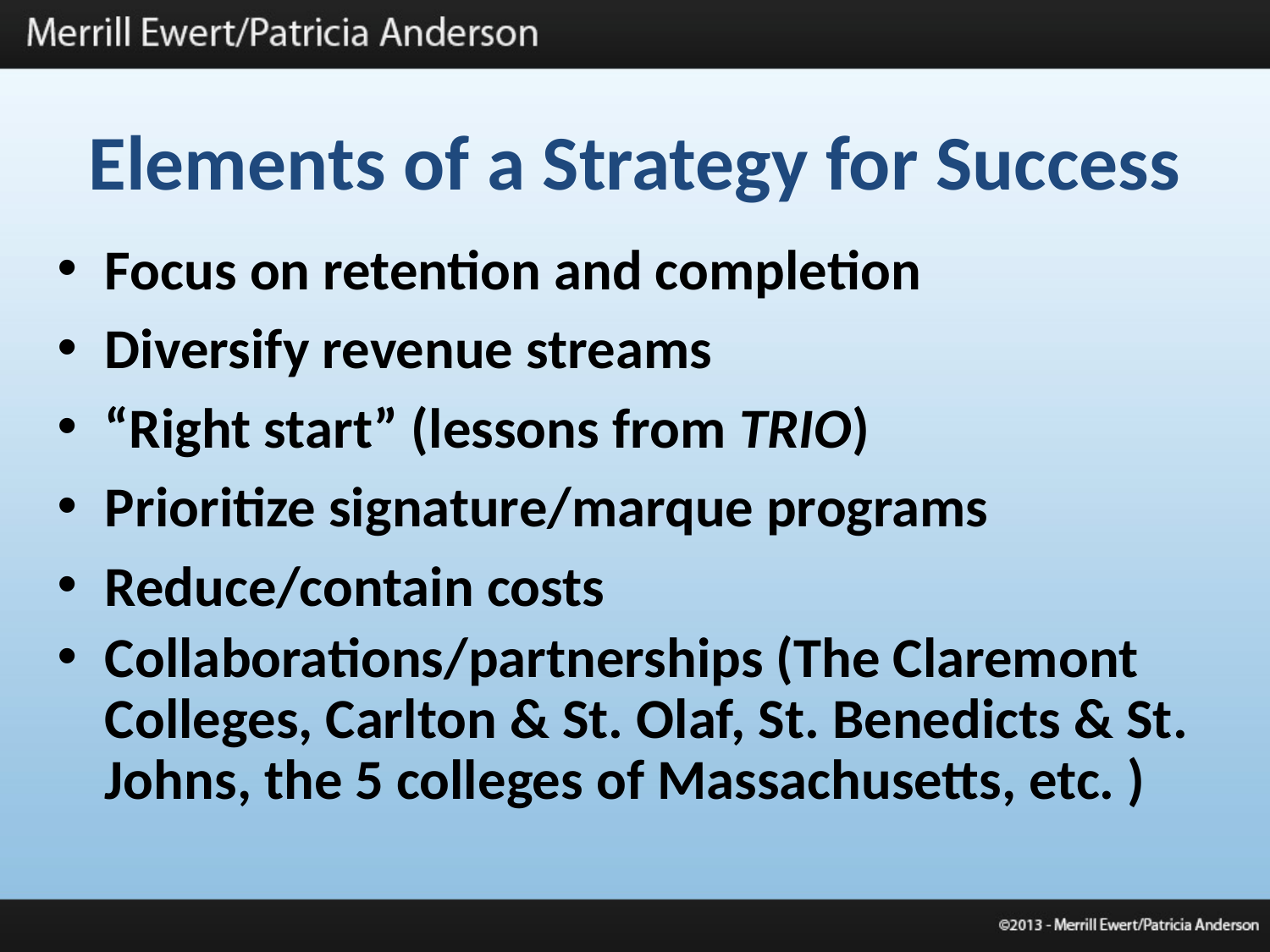

# Elements of a Strategy for Success
Focus on retention and completion
Diversify revenue streams
“Right start” (lessons from TRIO)
Prioritize signature/marque programs
Reduce/contain costs
Collaborations/partnerships (The Claremont Colleges, Carlton & St. Olaf, St. Benedicts & St. Johns, the 5 colleges of Massachusetts, etc. )